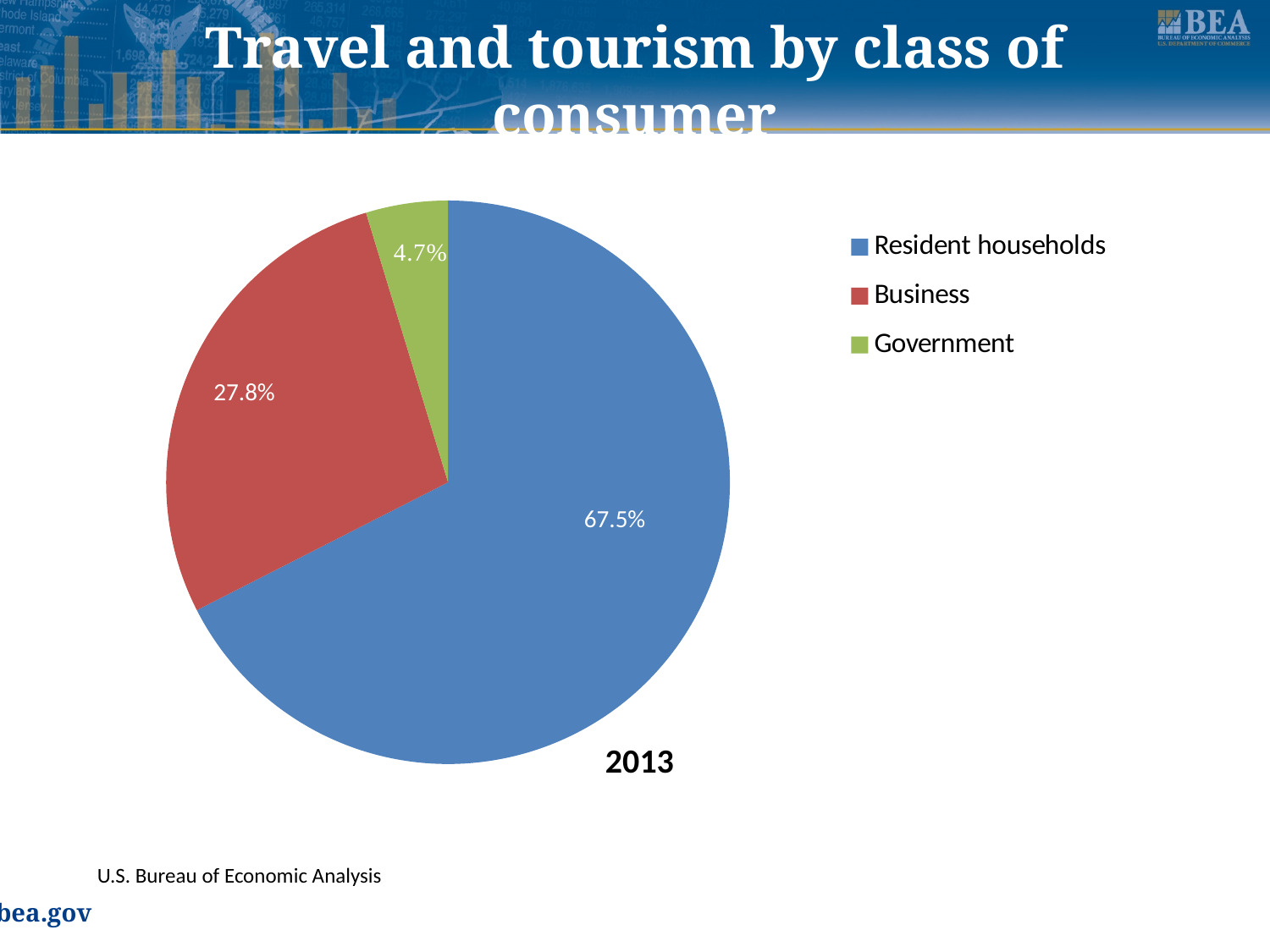

# Travel and tourism by class of consumer

### Chart:

| Category |  |
|---|---|
| Resident households | 67.5 |
| Business | 27.8 |
| Government | 4.7 |
27.8%
67.5%
62%
U.S. Bureau of Economic Analysis